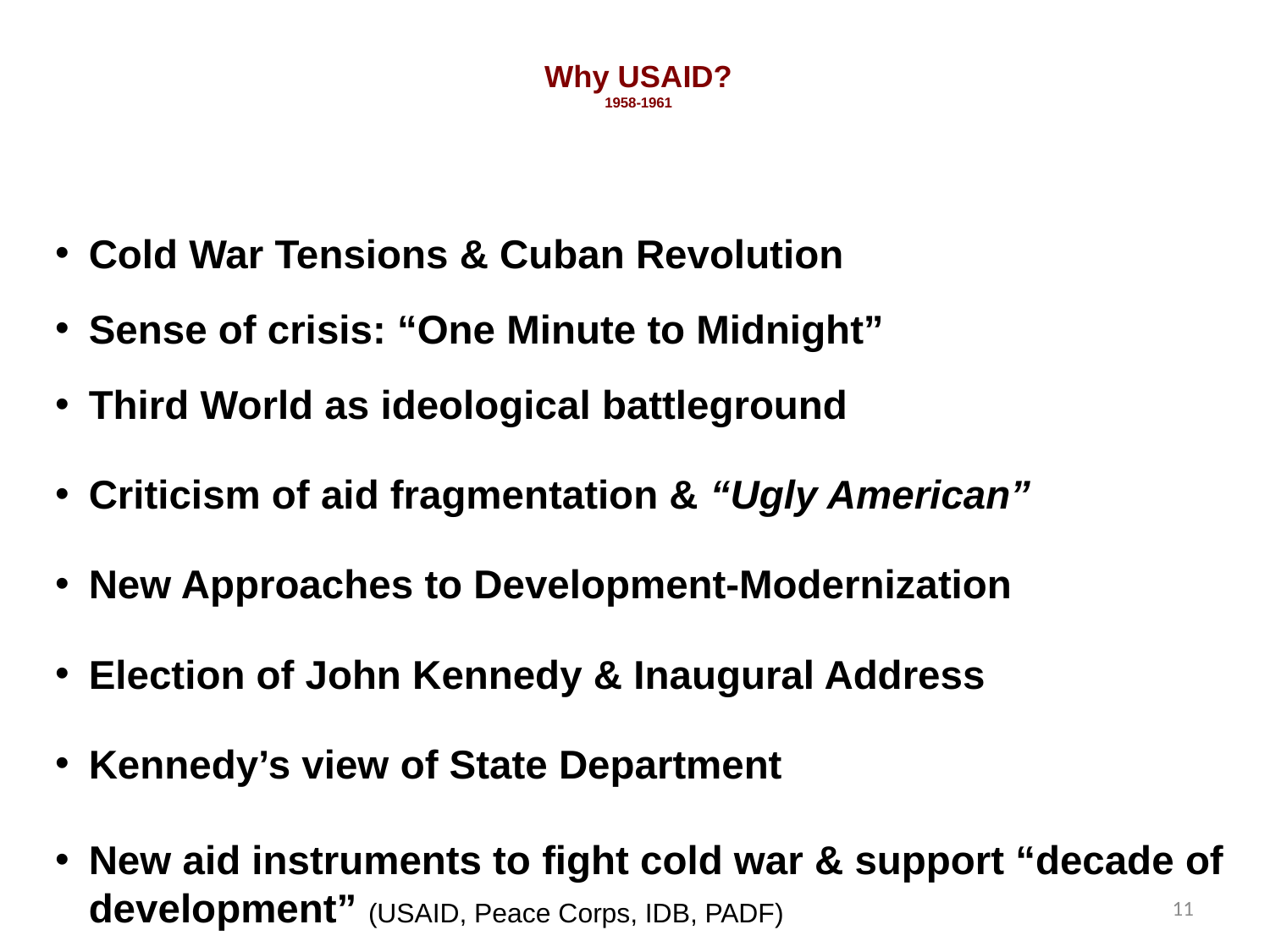

# Why USAID? 1958-1961
Cold War Tensions & Cuban Revolution

Sense of crisis: “One Minute to Midnight”

Third World as ideological battleground

Criticism of aid fragmentation & “Ugly American”

New Approaches to Development-Modernization

Election of John Kennedy & Inaugural Address

Kennedy’s view of State Department

New aid instruments to fight cold war & support “decade of development” (USAID, Peace Corps, IDB, PADF)

11